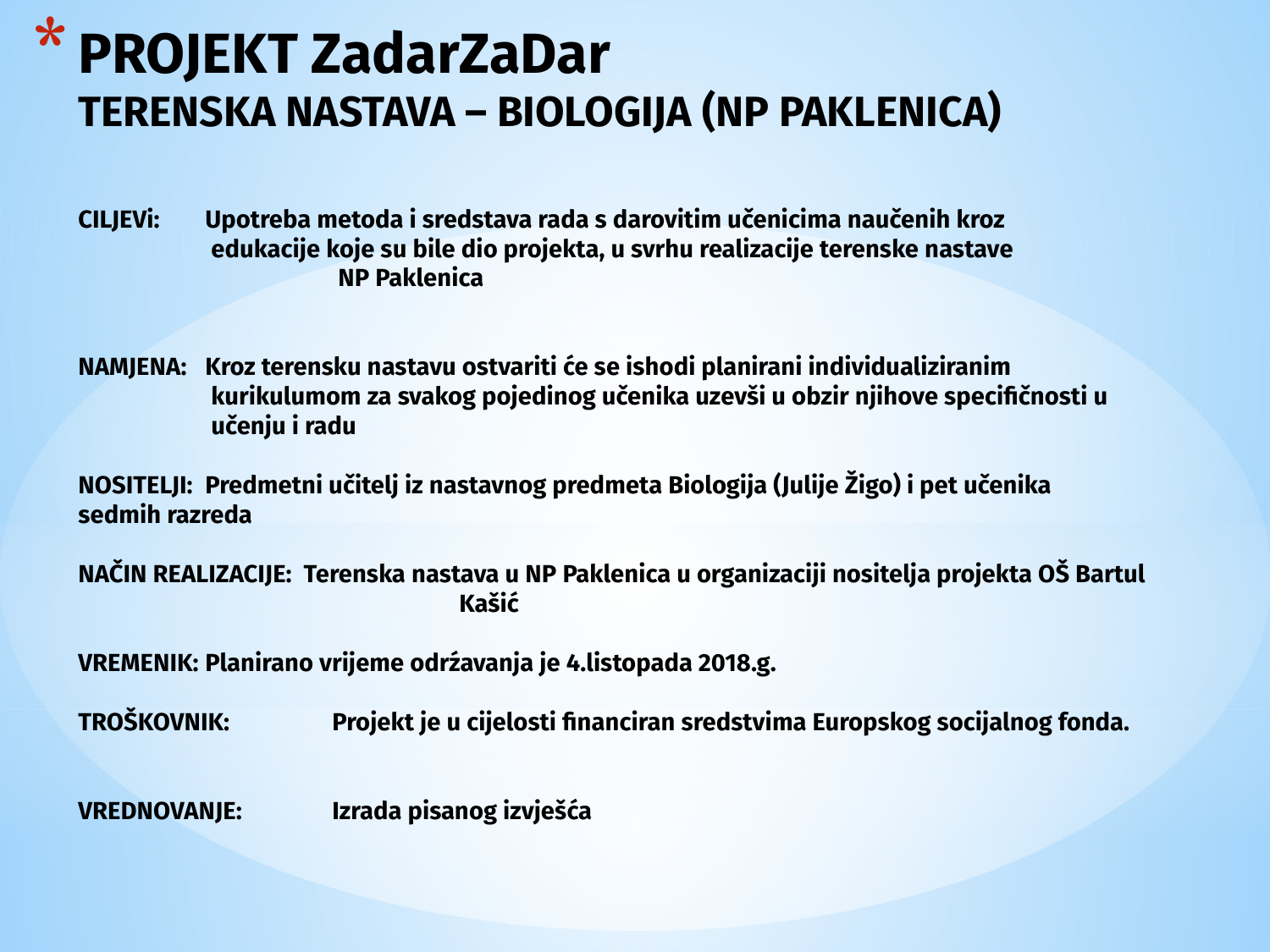

# PROJEKT ZadarZaDar TERENSKA NASTAVA – BIOLOGIJA (NP PAKLENICA) CILJEVi:	Upotreba metoda i sredstava rada s darovitim učenicima naučenih kroz 			 edukacije koje su bile dio projekta, u svrhu realizacije terenske nastave NP Paklenica NAMJENA:	Kroz terensku nastavu ostvariti će se ishodi planirani individualiziranim  			 kurikulumom za svakog pojedinog učenika uzevši u obzir njihove specifičnosti u 		 učenju i radu NOSITELJI:	Predmetni učitelj iz nastavnog predmeta Biologija (Julije Žigo) i pet učenika 		 sedmih razreda NAČIN REALIZACIJE:  Terenska nastava u NP Paklenica u organizaciji nositelja projekta OŠ Bartul Kašić VREMENIK:	Planirano vrijeme odrźavanja je 4.listopada 2018.g. TROŠKOVNIK:	Projekt je u cijelosti financiran sredstvima Europskog socijalnog fonda. VREDNOVANJE:	Izrada pisanog izvješća